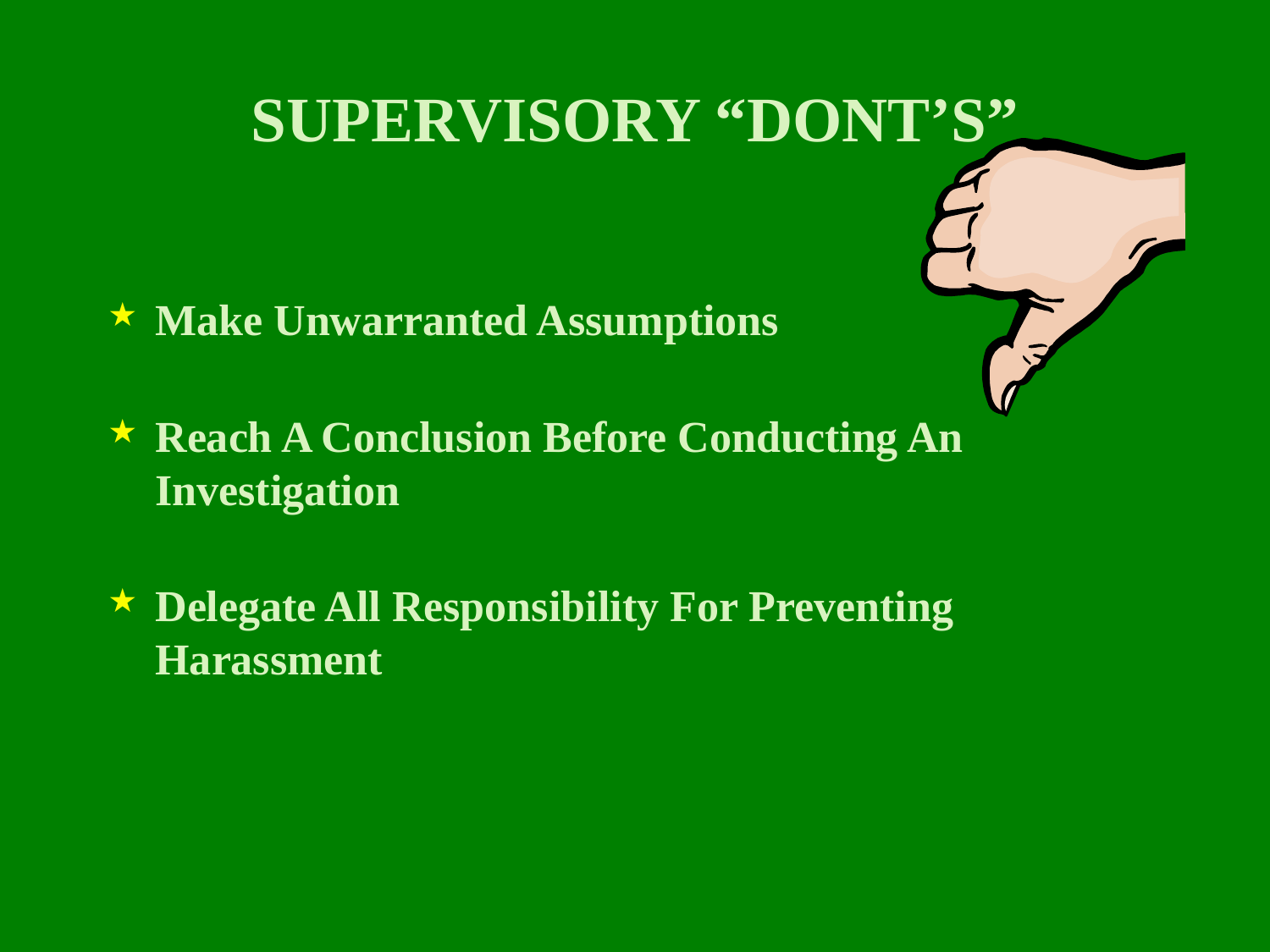

# SUPERVISORY “DONT’S”

Make Unwarranted Assumptions
Reach A Conclusion Before Conducting An Investigation
Delegate All Responsibility For Preventing Harassment